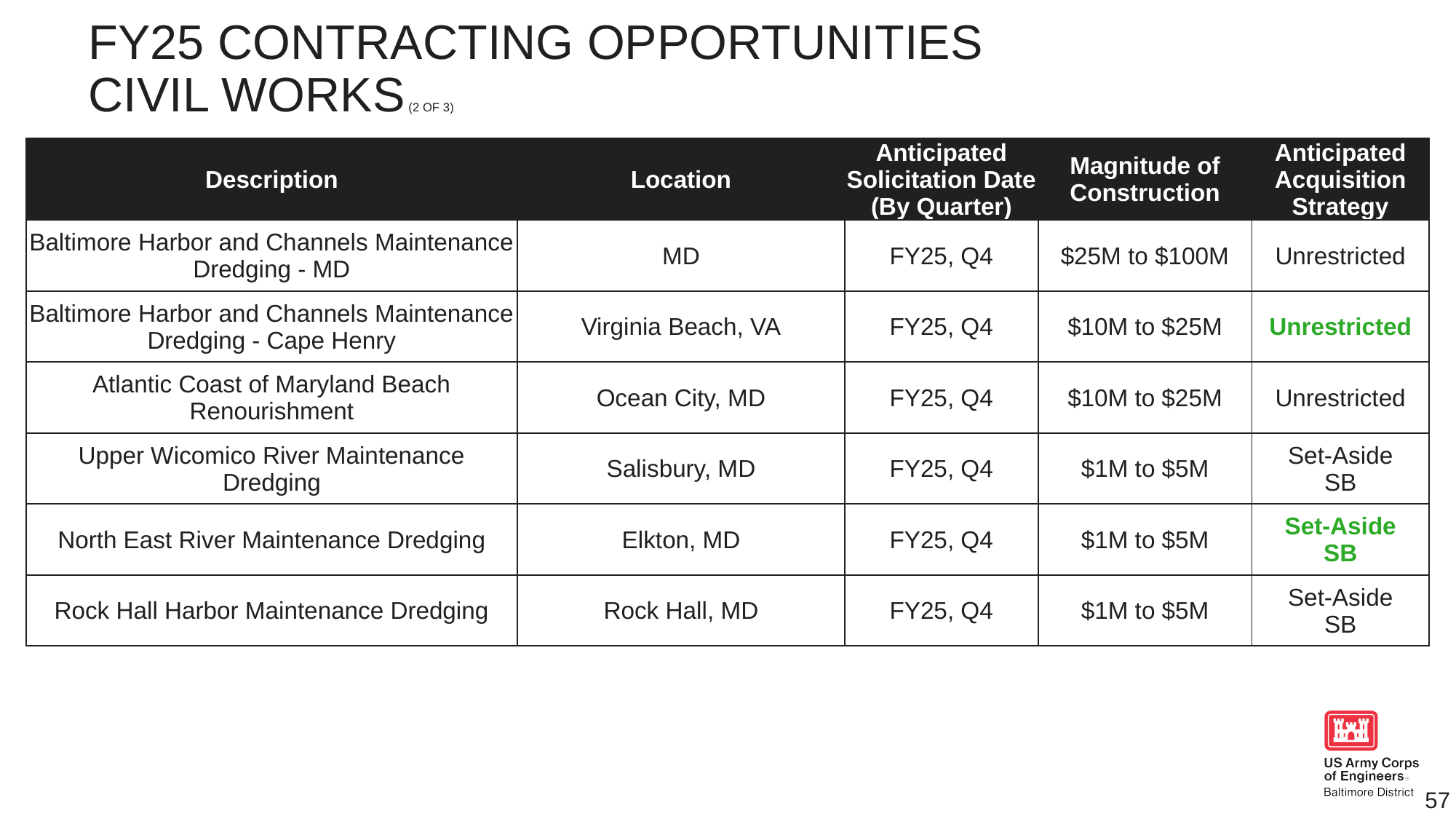

# Fy25 contracting opportunities civil works (2 of 3)
| Description | Location | Anticipated Solicitation Date (By Quarter) | Magnitude of Construction | Anticipated Acquisition Strategy |
| --- | --- | --- | --- | --- |
| Baltimore Harbor and Channels Maintenance Dredging - MD | MD | FY25, Q4 | $25M to $100M | Unrestricted |
| Baltimore Harbor and Channels Maintenance Dredging - Cape Henry | Virginia Beach, VA | FY25, Q4 | $10M to $25M | Unrestricted |
| Atlantic Coast of Maryland Beach Renourishment | Ocean City, MD | FY25, Q4 | $10M to $25M | Unrestricted |
| Upper Wicomico River Maintenance Dredging | Salisbury, MD | FY25, Q4 | $1M to $5M | Set-Aside SB |
| North East River Maintenance Dredging | Elkton, MD | FY25, Q4 | $1M to $5M | Set-Aside SB |
| Rock Hall Harbor Maintenance Dredging | Rock Hall, MD | FY25, Q4 | $1M to $5M | Set-Aside SB |
57